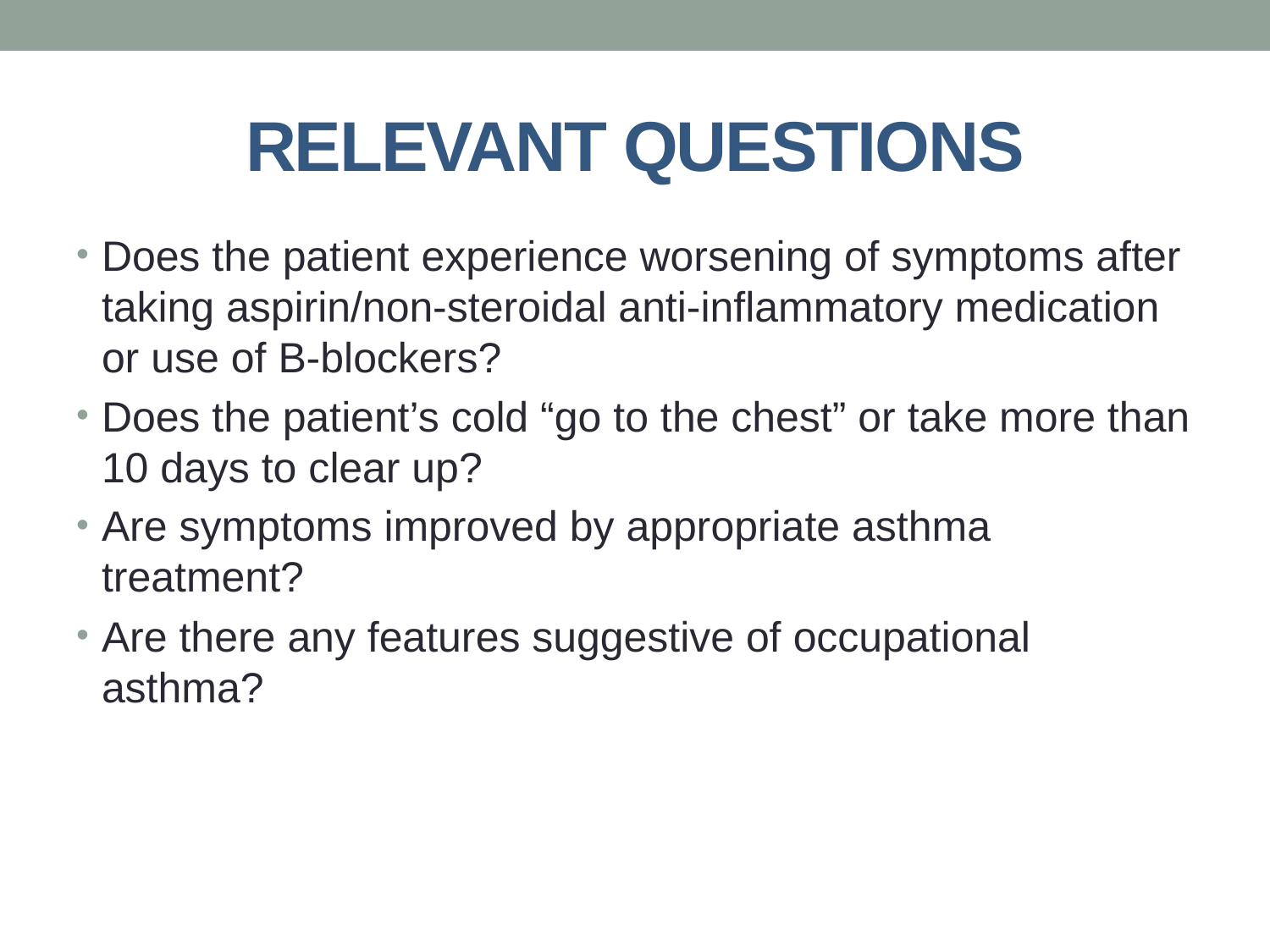

# Relevant questions
Does the patient experience worsening of symptoms after taking aspirin/non-steroidal anti-inflammatory medication or use of B-blockers?
Does the patient’s cold “go to the chest” or take more than 10 days to clear up?
Are symptoms improved by appropriate asthma treatment?
Are there any features suggestive of occupational asthma?